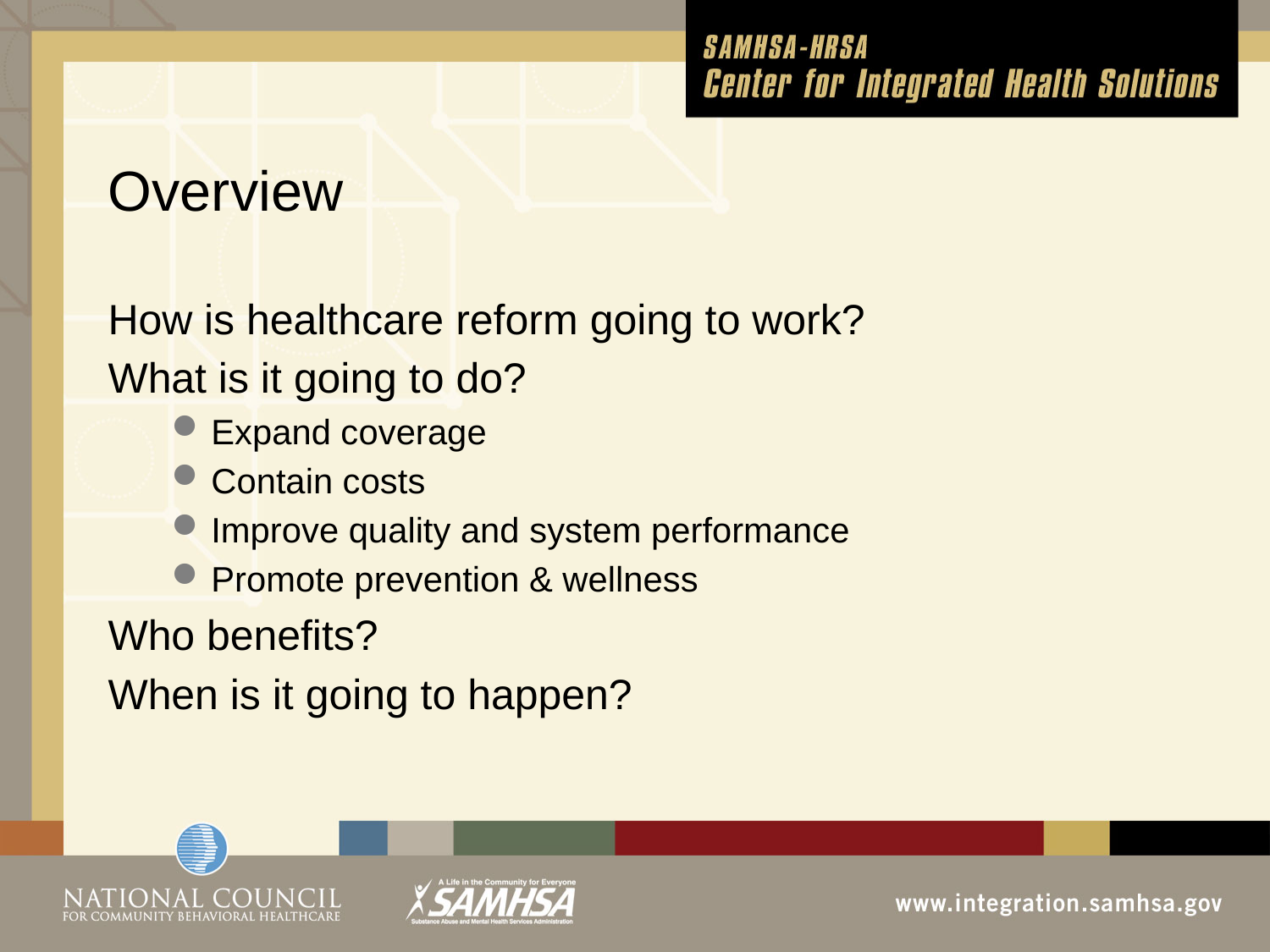

# Overview
How is healthcare reform going to work?
What is it going to do?
Expand coverage
Contain costs
Improve quality and system performance
Promote prevention & wellness
Who benefits?
When is it going to happen?